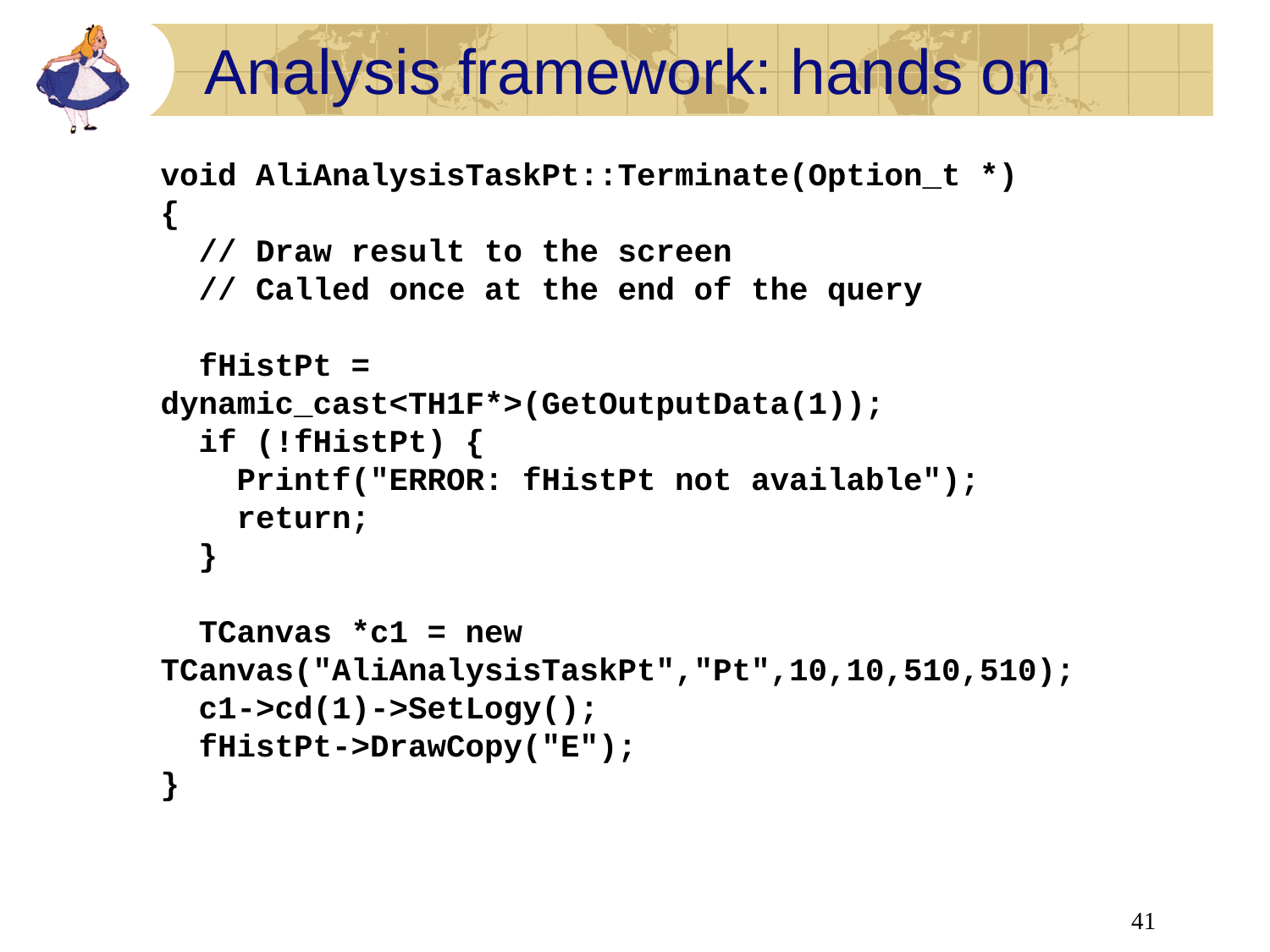

Analysis framework: hands on
void AliAnalysisTaskPt::Terminate(Option_t *)
{
  // Draw result to the screen
  // Called once at the end of the query

  fHistPt = dynamic_cast<TH1F*>(GetOutputData(1));
  if (!fHistPt) {
    Printf("ERROR: fHistPt not available");
    return;
  }

  TCanvas *c1 = new TCanvas("AliAnalysisTaskPt","Pt",10,10,510,510);
  c1->cd(1)->SetLogy();
  fHistPt->DrawCopy("E");
}